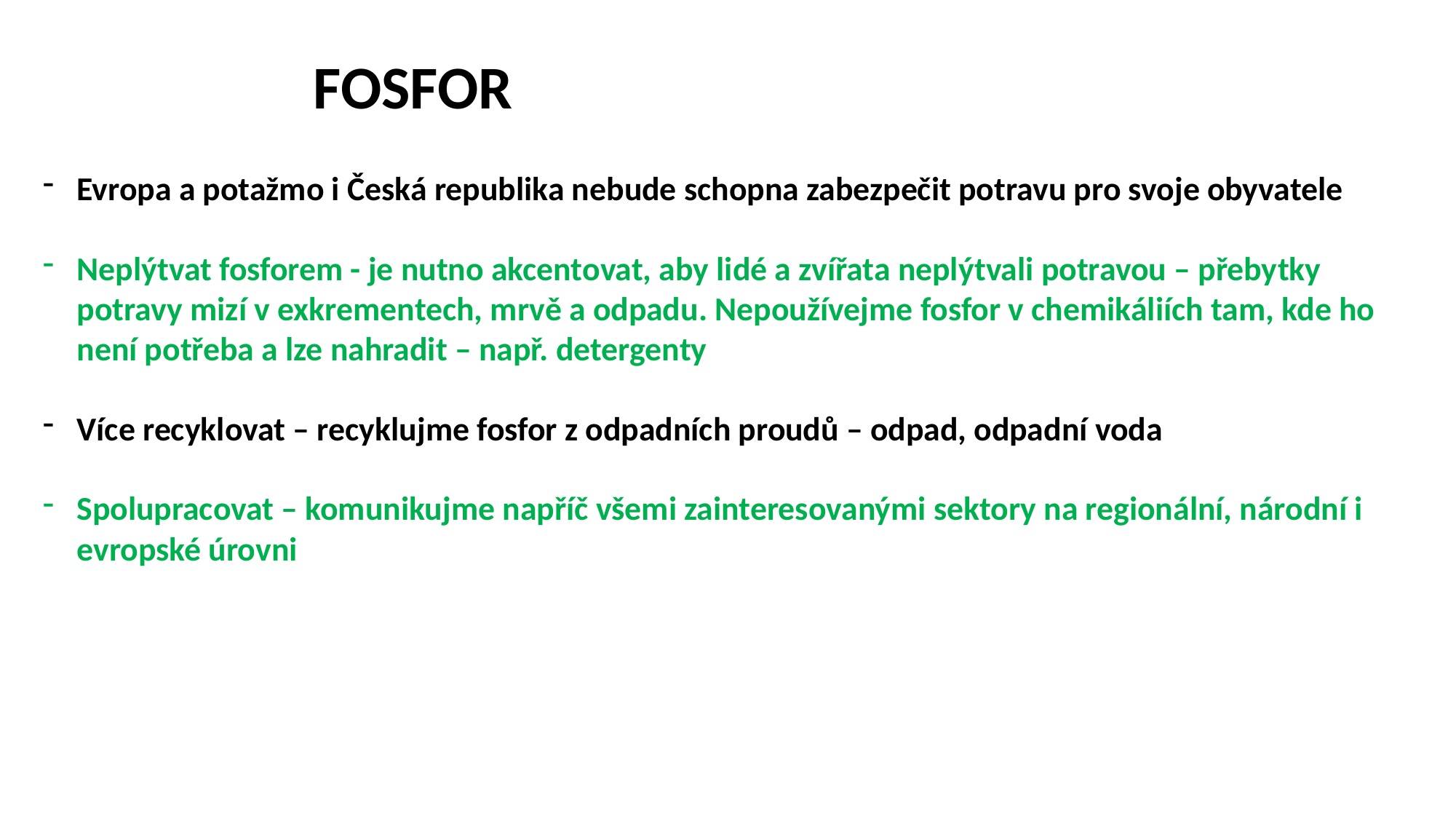

FOSFOR
Evropa a potažmo i Česká republika nebude schopna zabezpečit potravu pro svoje obyvatele

Neplýtvat fosforem - je nutno akcentovat, aby lidé a zvířata neplýtvali potravou – přebytky potravy mizí v exkrementech, mrvě a odpadu. Nepoužívejme fosfor v chemikáliích tam, kde ho není potřeba a lze nahradit – např. detergenty

Více recyklovat – recyklujme fosfor z odpadních proudů – odpad, odpadní voda

Spolupracovat – komunikujme napříč všemi zainteresovanými sektory na regionální, národní i evropské úrovni